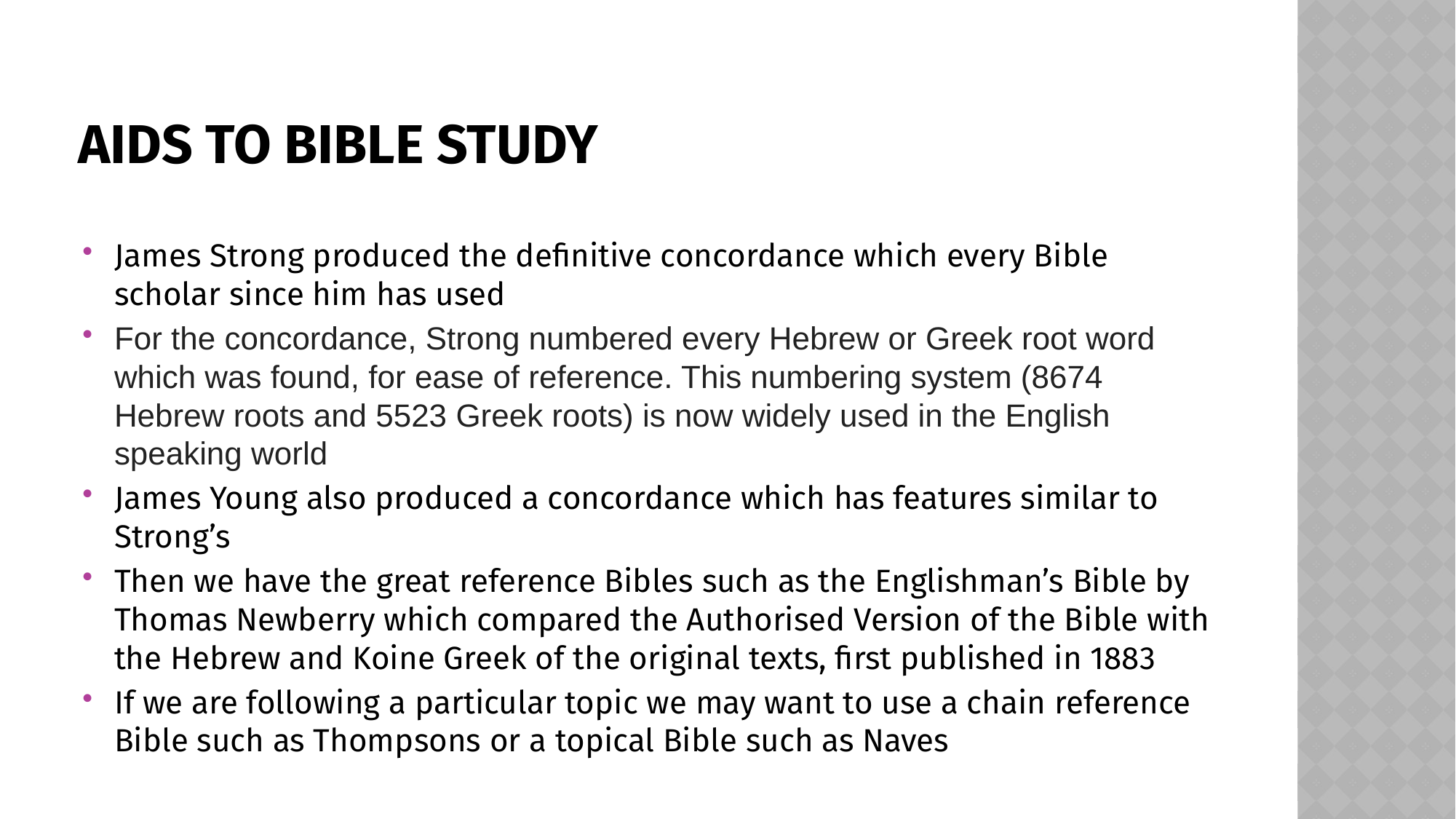

# Aids to bible Study

James Strong produced the definitive concordance which every Bible scholar since him has used
For the concordance, Strong numbered every Hebrew or Greek root word which was found, for ease of reference. This numbering system (8674 Hebrew roots and 5523 Greek roots) is now widely used in the English speaking world
James Young also produced a concordance which has features similar to Strong’s
Then we have the great reference Bibles such as the Englishman’s Bible by Thomas Newberry which compared the Authorised Version of the Bible with the Hebrew and Koine Greek of the original texts, first published in 1883
If we are following a particular topic we may want to use a chain reference Bible such as Thompsons or a topical Bible such as Naves